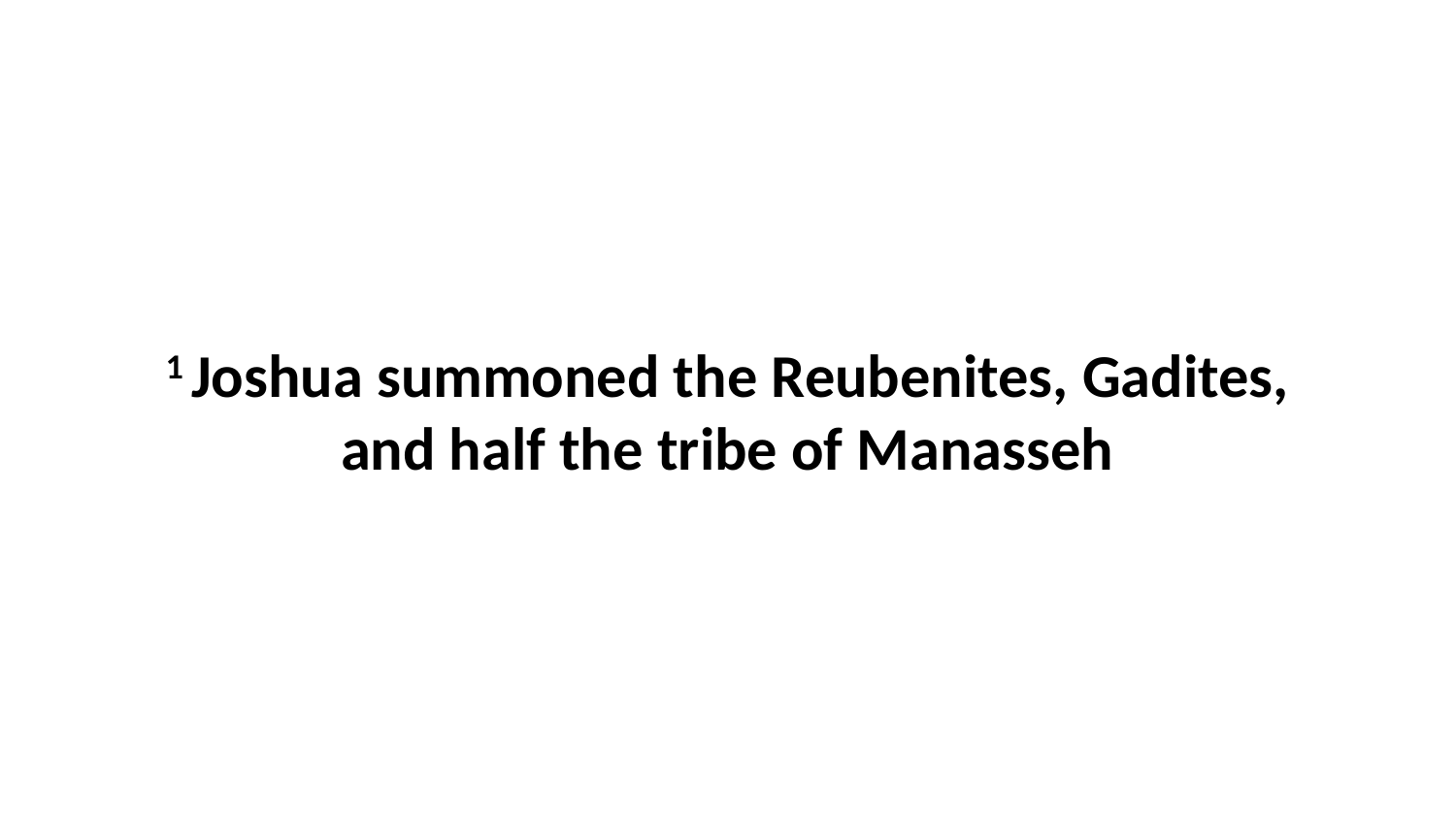

1 Joshua summoned the Reubenites, Gadites, and half the tribe of Manasseh